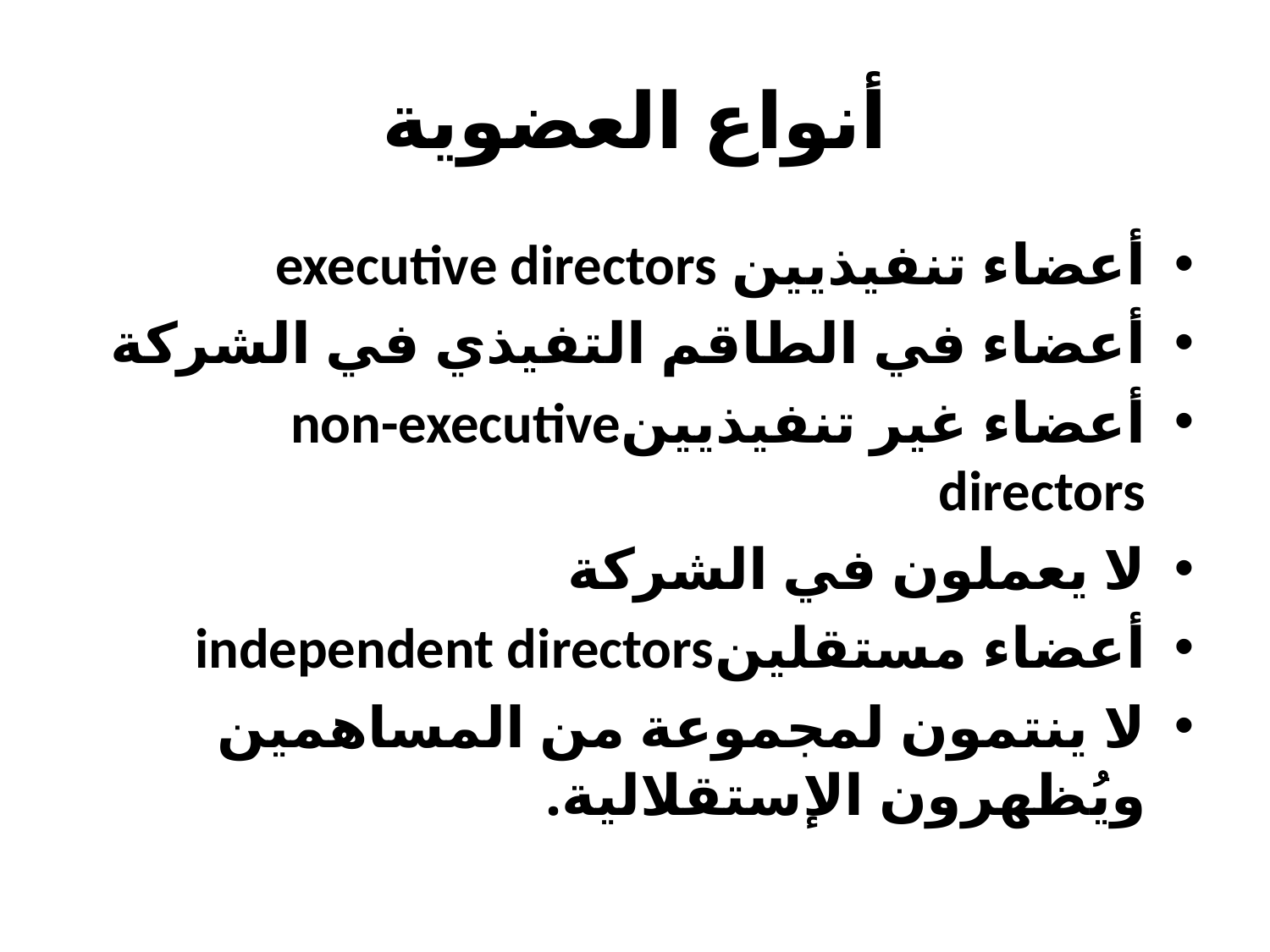

# أنواع العضوية
أعضاء تنفيذيين executive directors
أعضاء في الطاقم التفيذي في الشركة
أعضاء غير تنفيذيينnon-executive directors
لا يعملون في الشركة
أعضاء مستقلينindependent directors
لا ينتمون لمجموعة من المساهمين ويُظهرون الإستقلالية.